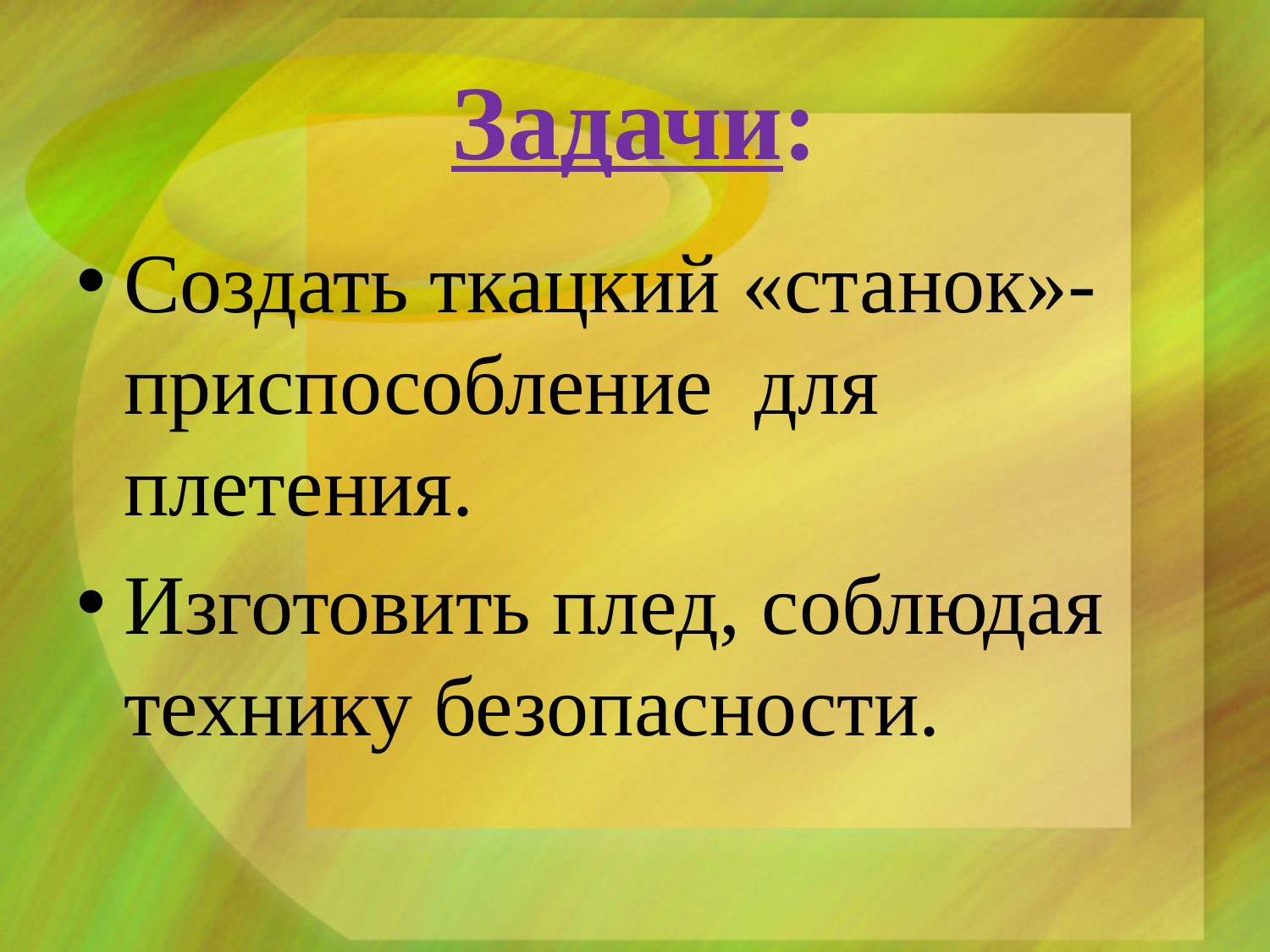

# Задачи:
Создать ткацкий «станок»-приспособление  для плетения.
Изготовить плед, соблюдая технику безопасности.